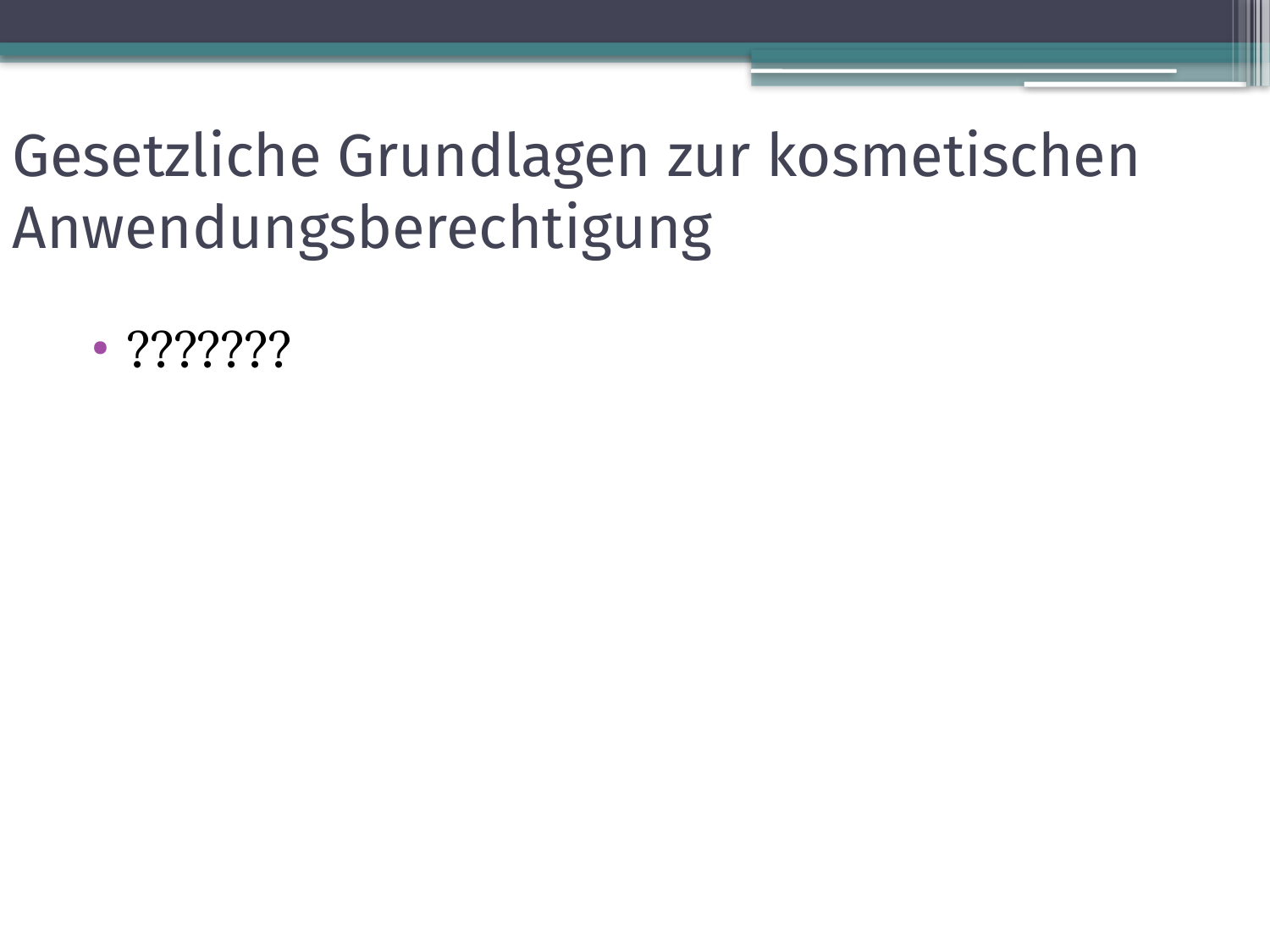

# Gesetzliche Grundlagen zur kosmetischen Anwendungsberechtigung
???????